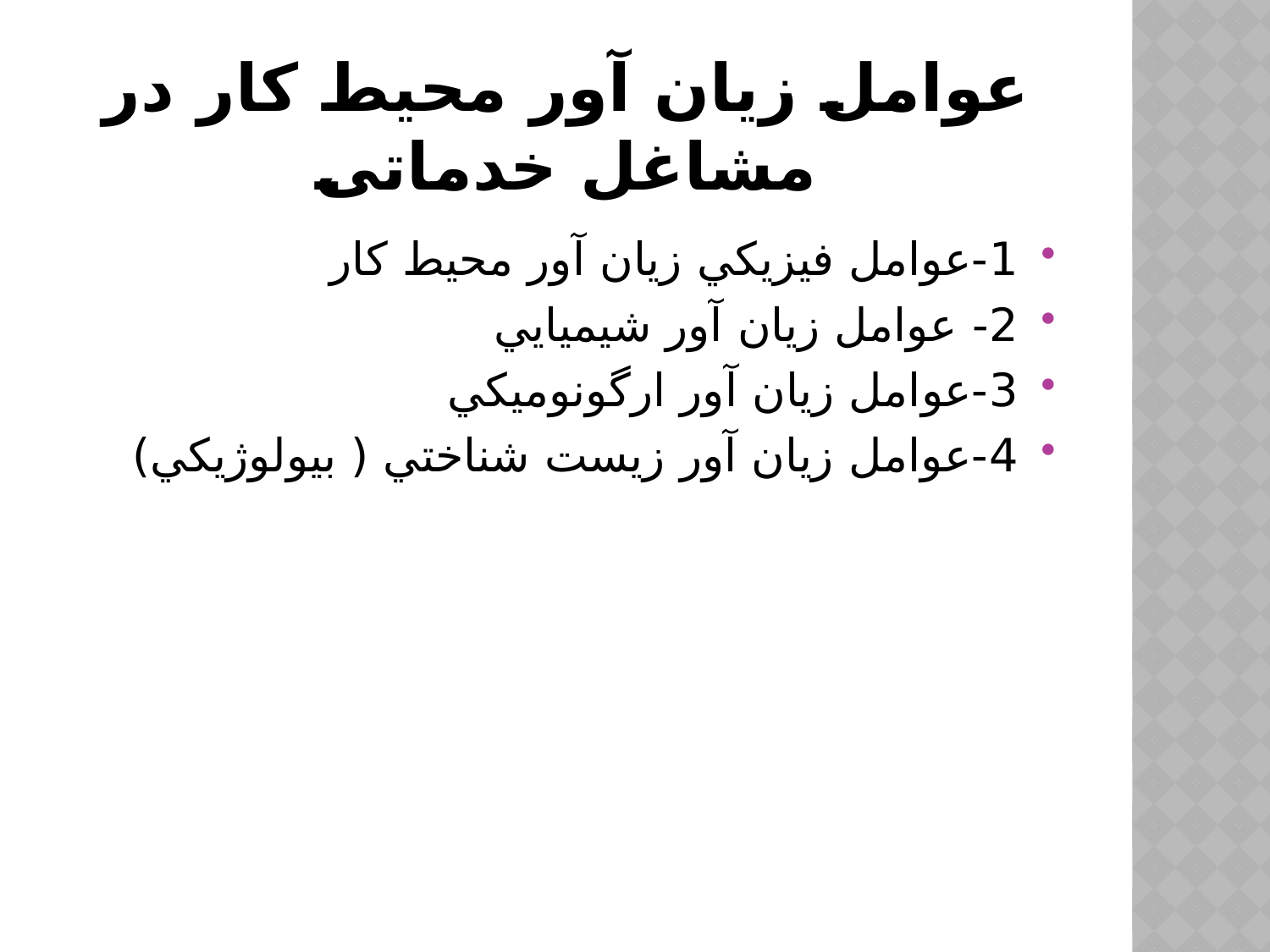

# عوامل زیان آور محيط کار در مشاغل خدماتی
1-عوامل فيزيكي زيان آور محيط كار
2- عوامل زيان آور شيميایي
3-عوامل زيان آور ارگونوميكي
4-عوامل زيان آور زيست شناختي ( بيولوژيكي)